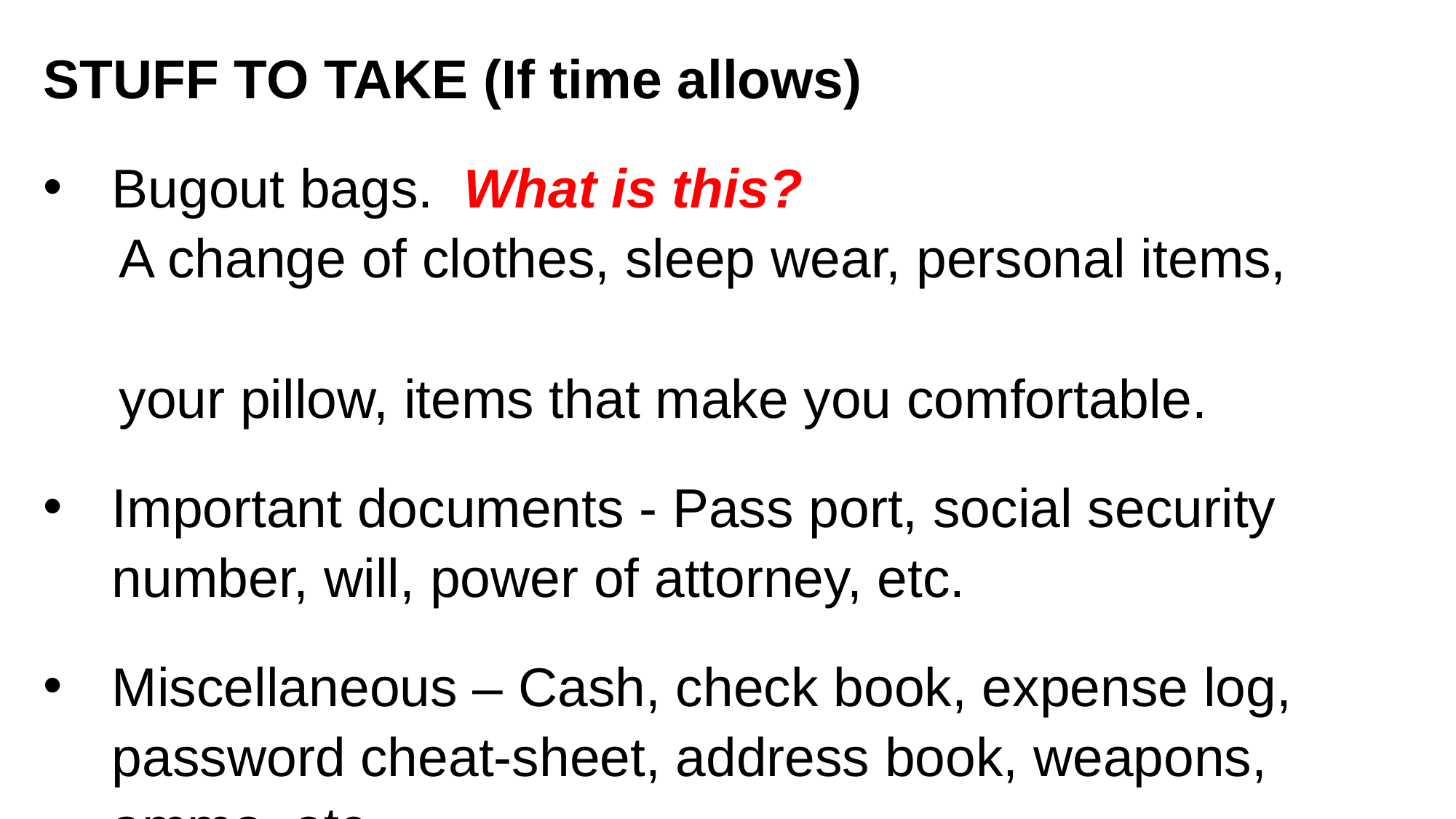

STUFF TO TAKE (If time allows)

Bugout bags.  What is this?
     A change of clothes, sleep wear, personal items,
     your pillow, items that make you comfortable.

Important documents - Pass port, social security number, will, power of attorney, etc.

Miscellaneous – Cash, check book, expense log, password cheat-sheet, address book, weapons, ammo, etc.